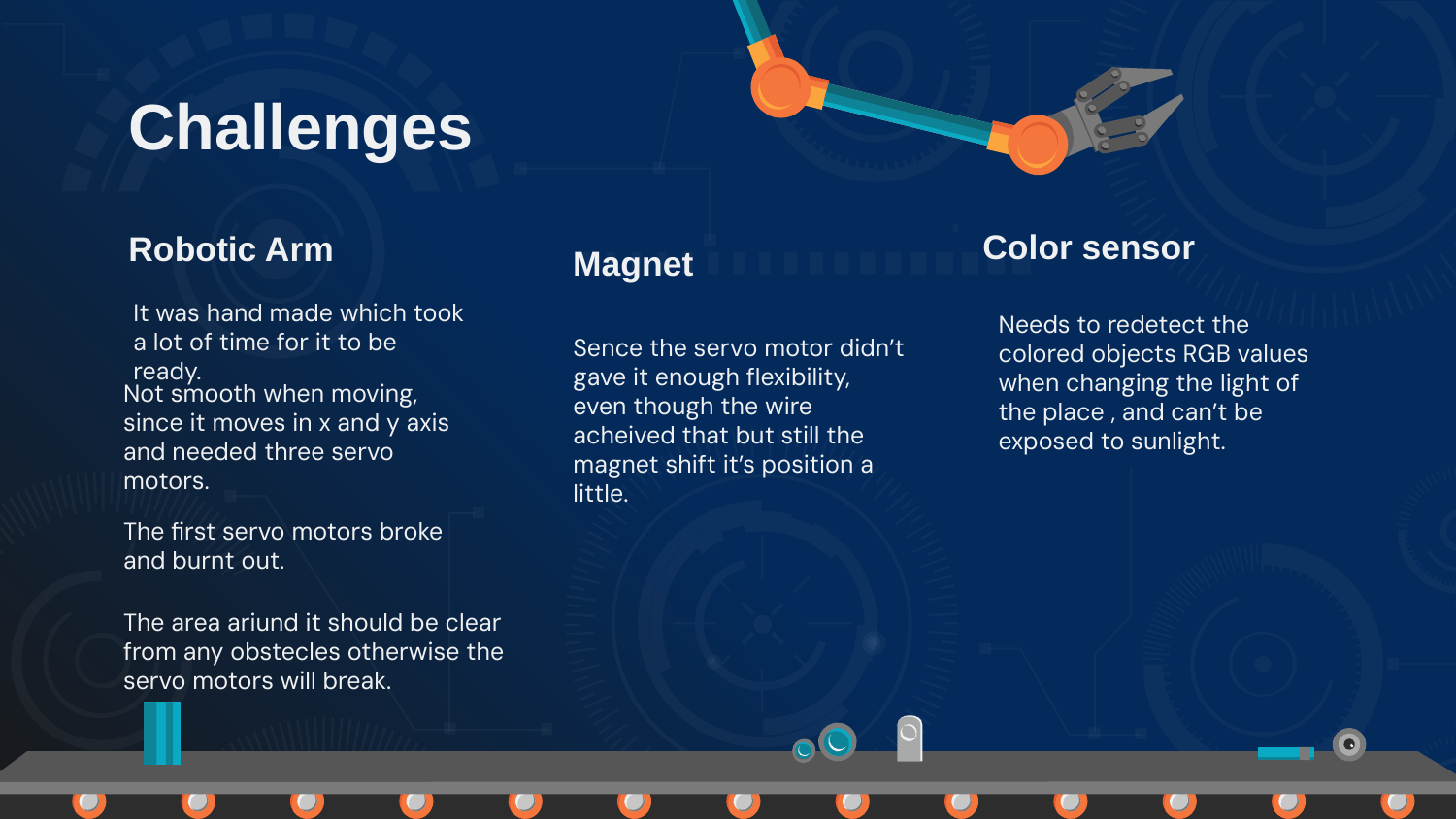

# Challenges
Color sensor
Robotic Arm
Magnet
It was hand made which took a lot of time for it to be ready.
Needs to redetect the colored objects RGB values when changing the light of the place , and can’t be exposed to sunlight.
Sence the servo motor didn’t gave it enough flexibility, even though the wire acheived that but still the magnet shift it’s position a little.
Not smooth when moving, since it moves in x and y axis and needed three servo motors.
The first servo motors broke and burnt out.
The area ariund it should be clear from any obstecles otherwise the servo motors will break.